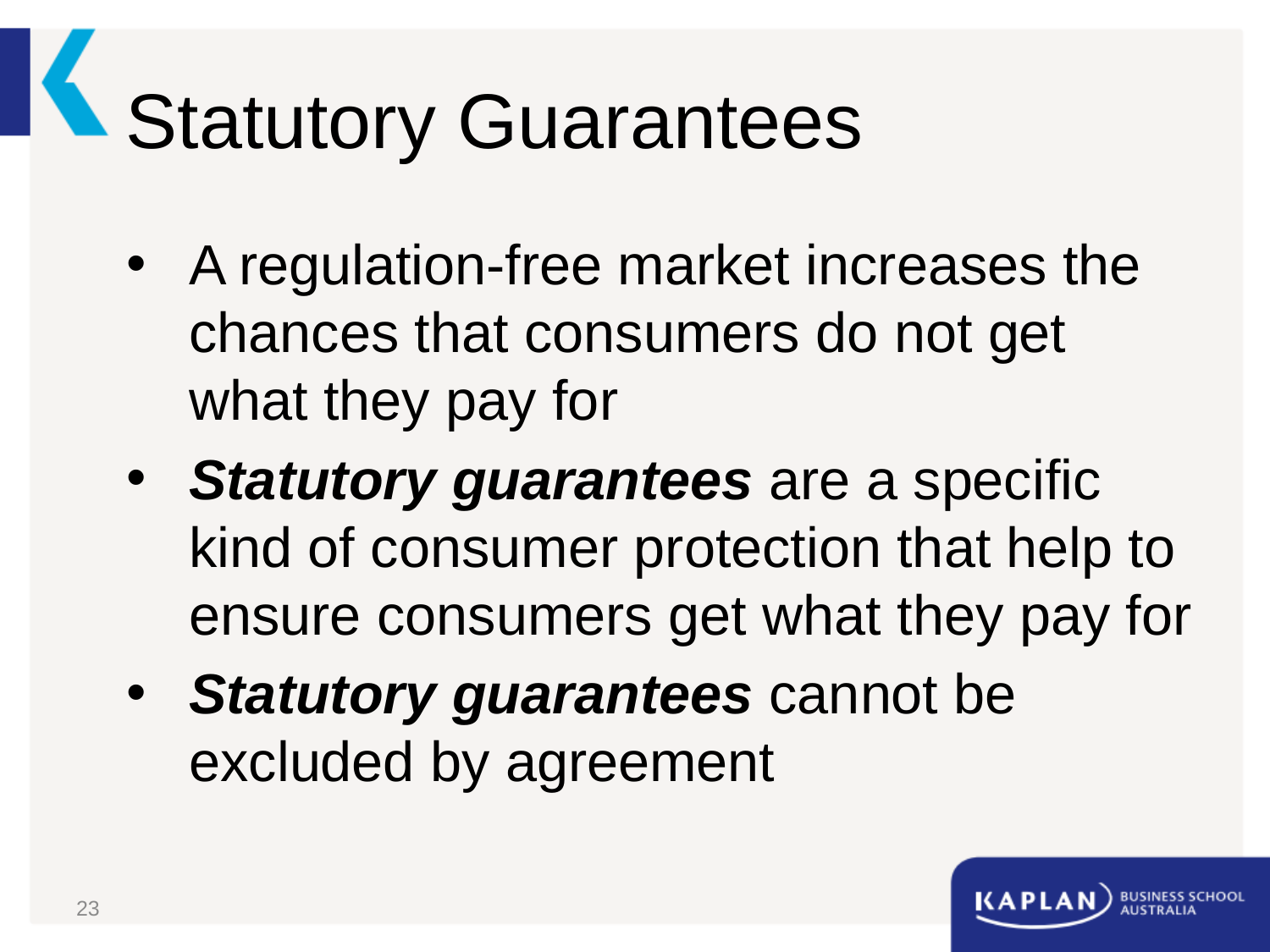

# Statutory Guarantees
A regulation-free market increases the chances that consumers do not get what they pay for
Statutory guarantees are a specific kind of consumer protection that help to ensure consumers get what they pay for
Statutory guarantees cannot be excluded by agreement
23